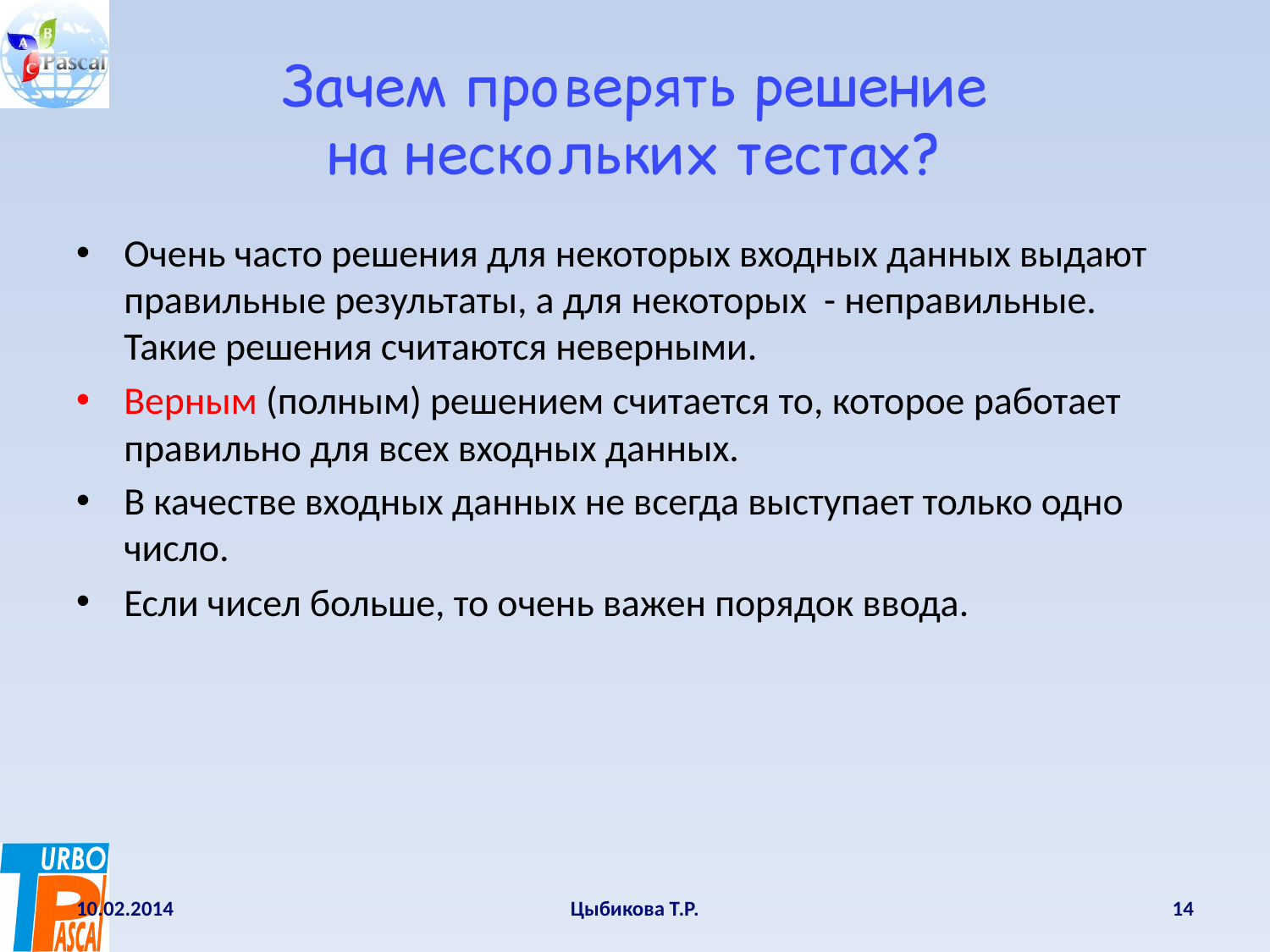

# Зачем проверять решение на нескольких тестах?
Очень часто решения для некоторых входных данных выдают правильные результаты, а для некоторых  - неправильные. Такие решения считаются неверными.
Верным (полным) решением считается то, которое работает правильно для всех входных данных.
В качестве входных данных не всегда выступает только одно число.
Если чисел больше, то очень важен порядок ввода.

10.02.2014
Цыбикова Т.Р.
14